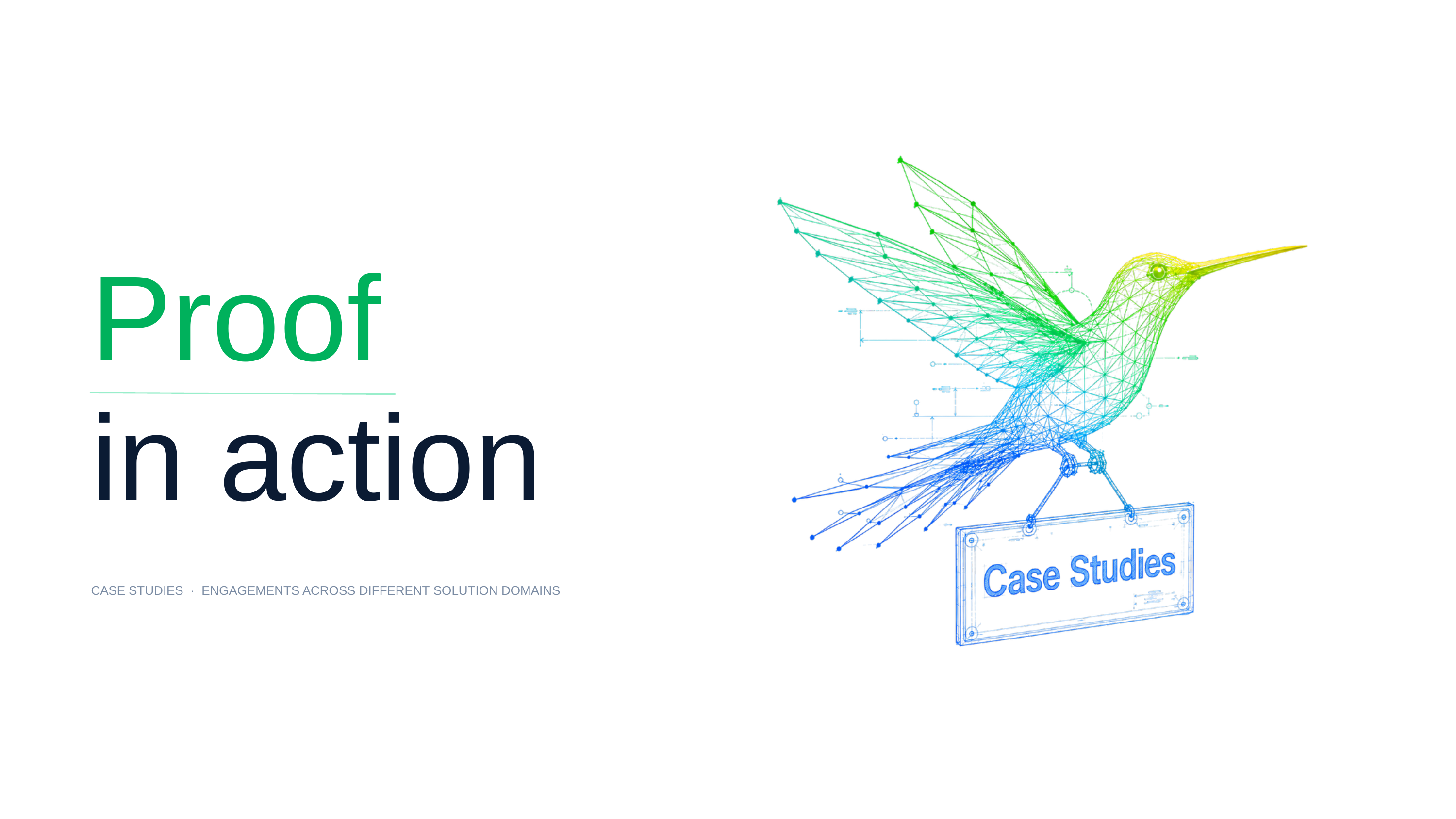

Proof
in action

CASE STUDIES  ·  ENGAGEMENTS ACROSS DIFFERENT SOLUTION DOMAINS